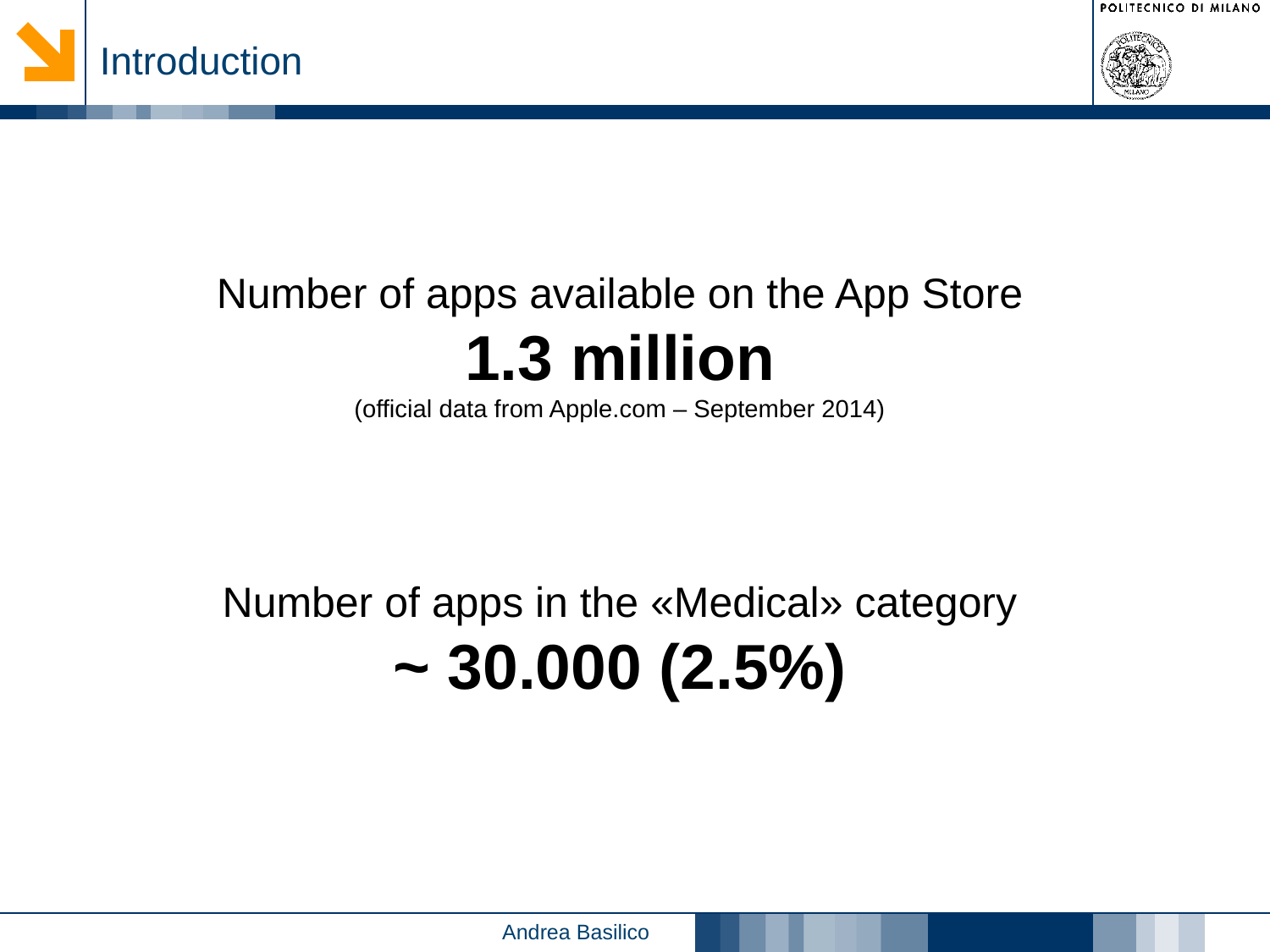

Introduction
Number of apps available on the App Store
1.3 million
(official data from Apple.com – September 2014)

Number of apps in the «Medical» category
~ 30.000 (2.5%)
2